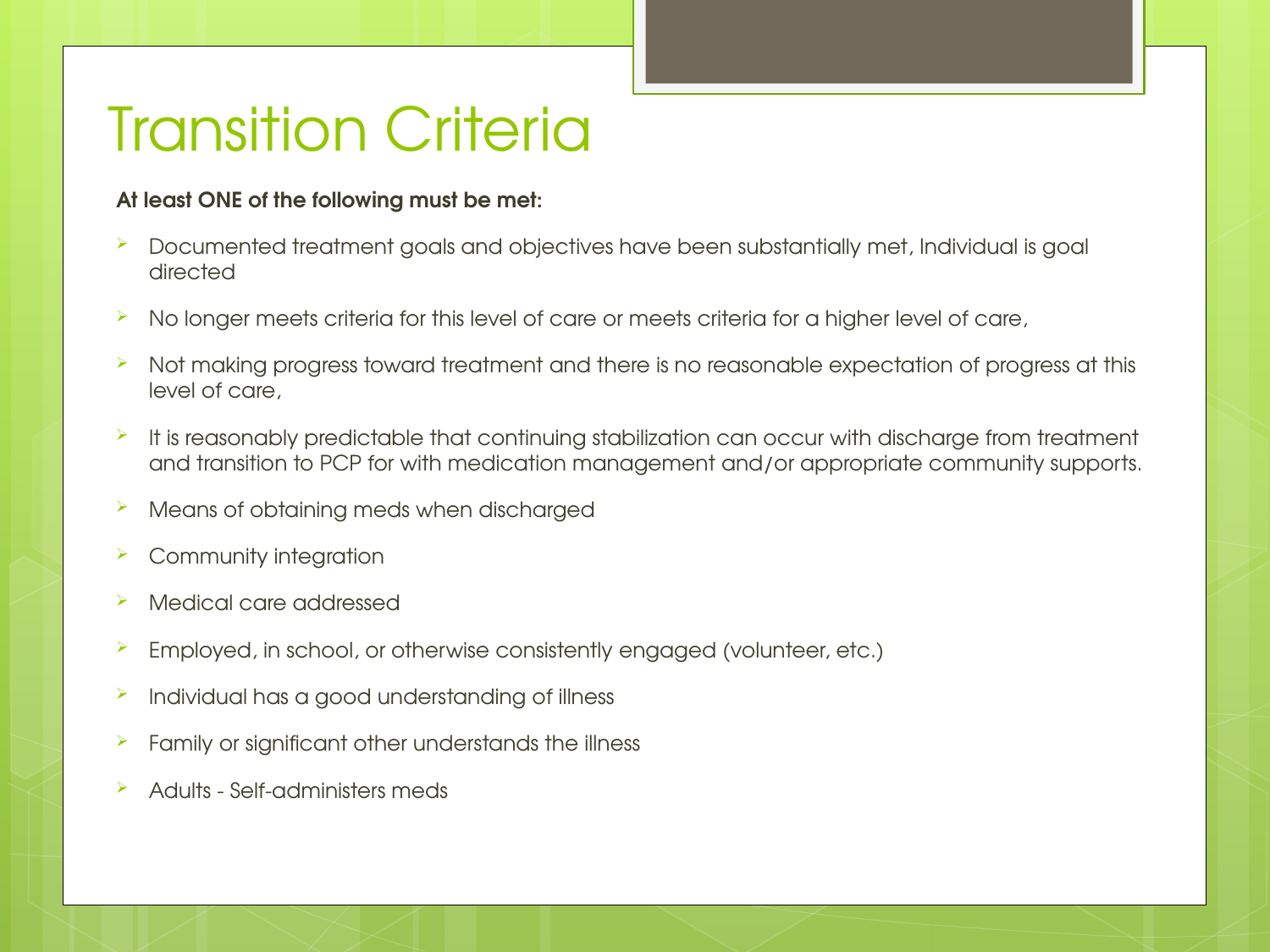

# Transition Criteria
At least ONE of the following must be met:

Documented treatment goals and objectives have been substantially met, Individual is goal directed

No longer meets criteria for this level of care or meets criteria for a higher level of care,

Not making progress toward treatment and there is no reasonable expectation of progress at this level of care,

It is reasonably predictable that continuing stabilization can occur with discharge from treatment and transition to PCP for with medication management and/or appropriate community supports.

Means of obtaining meds when discharged

Community integration

Medical care addressed

Employed, in school, or otherwise consistently engaged (volunteer, etc.)

Individual has a good understanding of illness

Family or significant other understands the illness

Adults - Self-administers meds